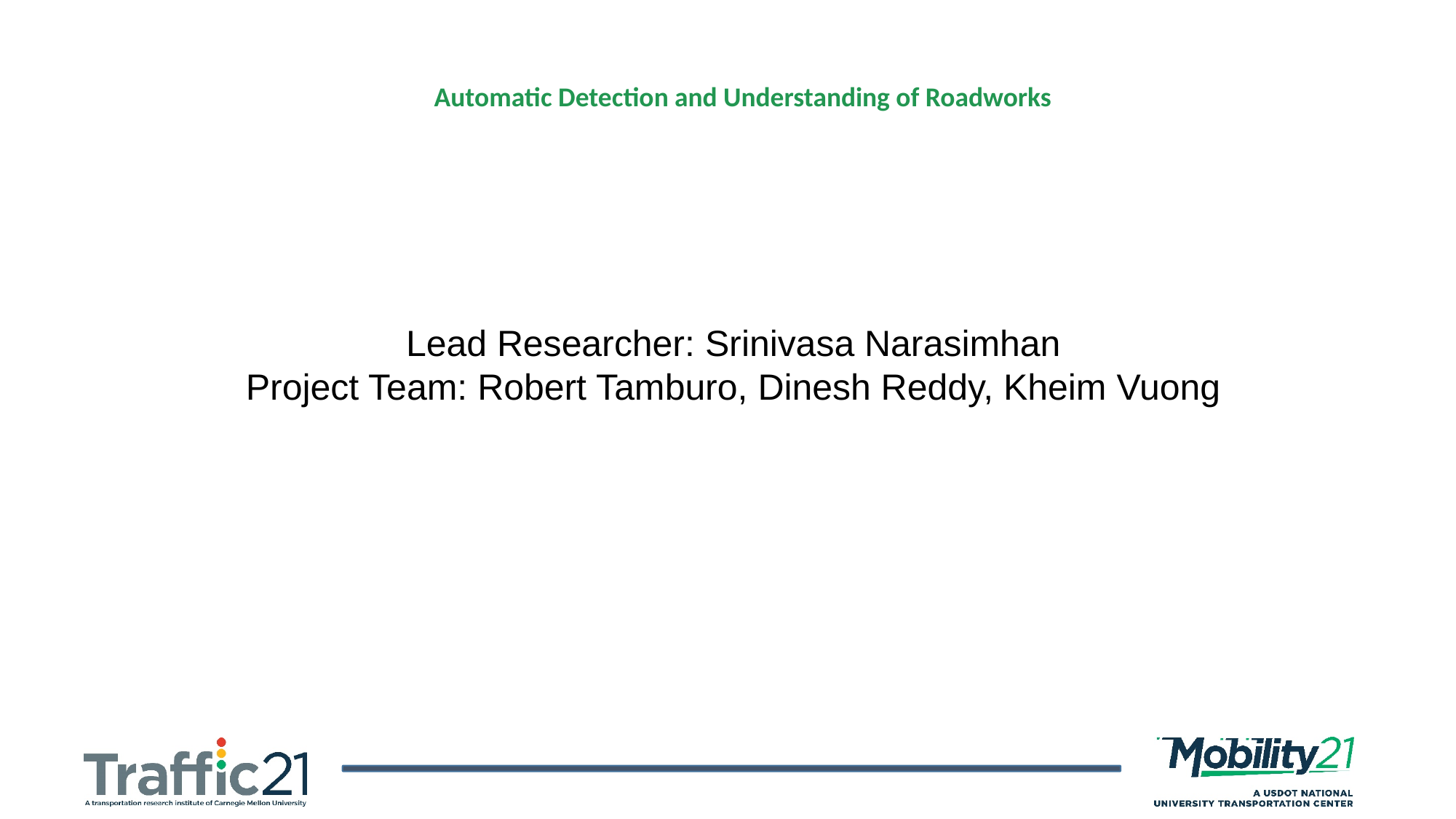

Automatic Detection and Understanding of Roadworks
Lead Researcher: Srinivasa Narasimhan
Project Team: Robert Tamburo, Dinesh Reddy, Kheim Vuong